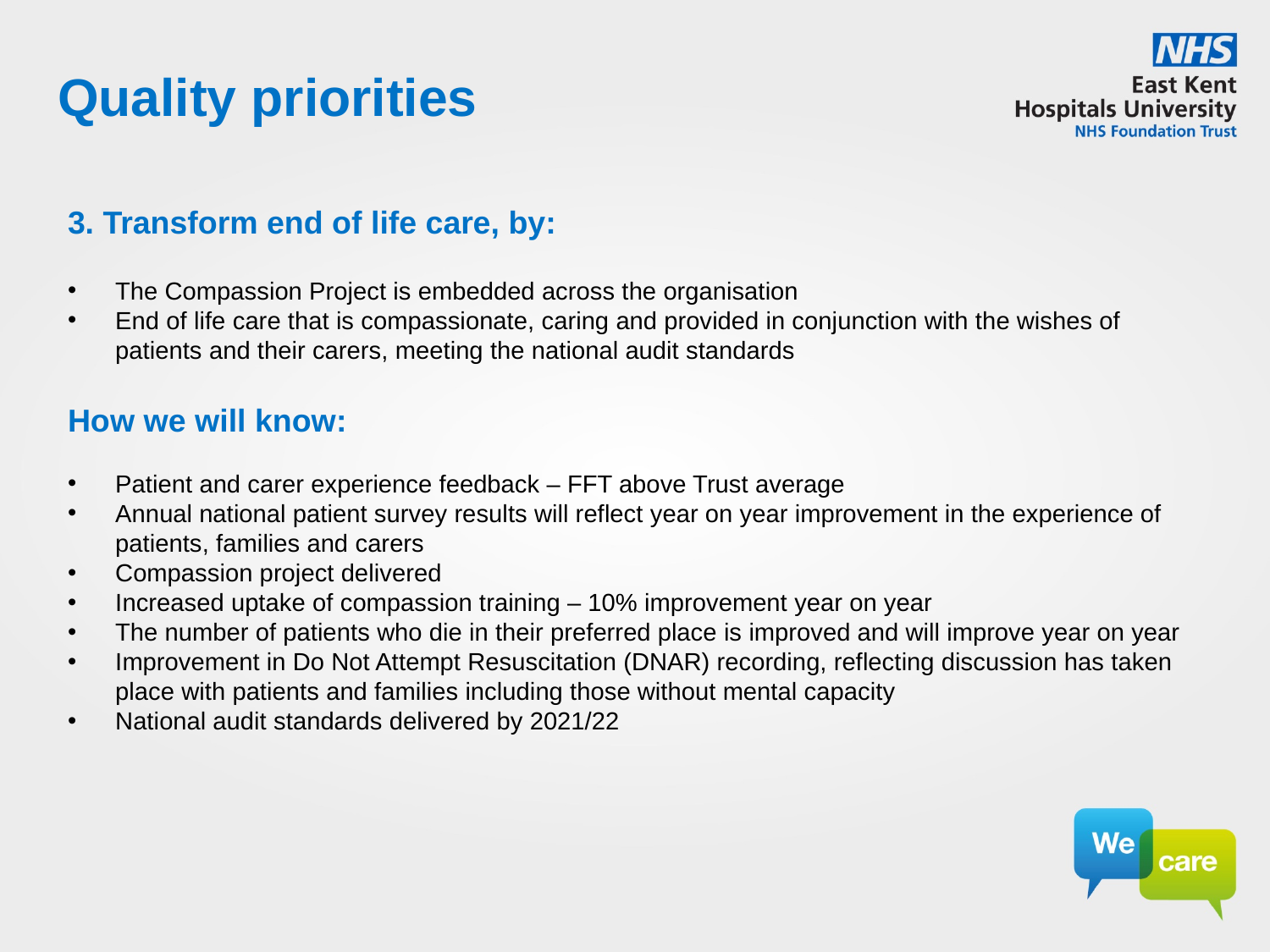

Quality priorities
3. Transform end of life care, by:

The Compassion Project is embedded across the organisation
End of life care that is compassionate, caring and provided in conjunction with the wishes of patients and their carers, meeting the national audit standards

How we will know:

Patient and carer experience feedback – FFT above Trust average
Annual national patient survey results will reflect year on year improvement in the experience of  patients, families and carers
Compassion project delivered
Increased uptake of compassion training – 10% improvement year on year
The number of patients who die in their preferred place is improved and will improve year on year
Improvement in Do Not Attempt Resuscitation (DNAR) recording, reflecting discussion has taken place with patients and families including those without mental capacity
National audit standards delivered by 2021/22